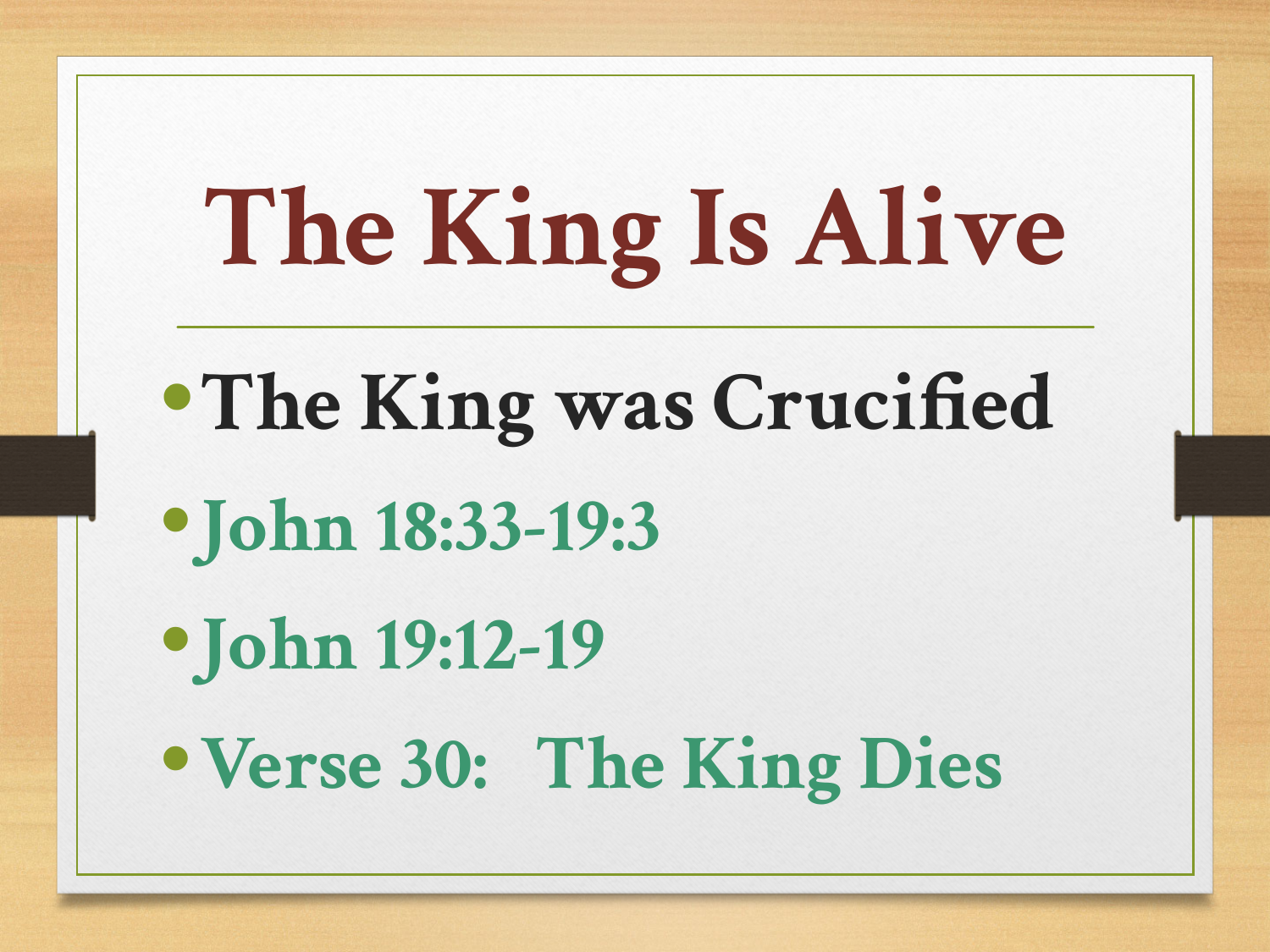

# The King Is Alive
The King was Crucified
John 18:33-19:3
John 19:12-19
Verse 30:   The King Dies